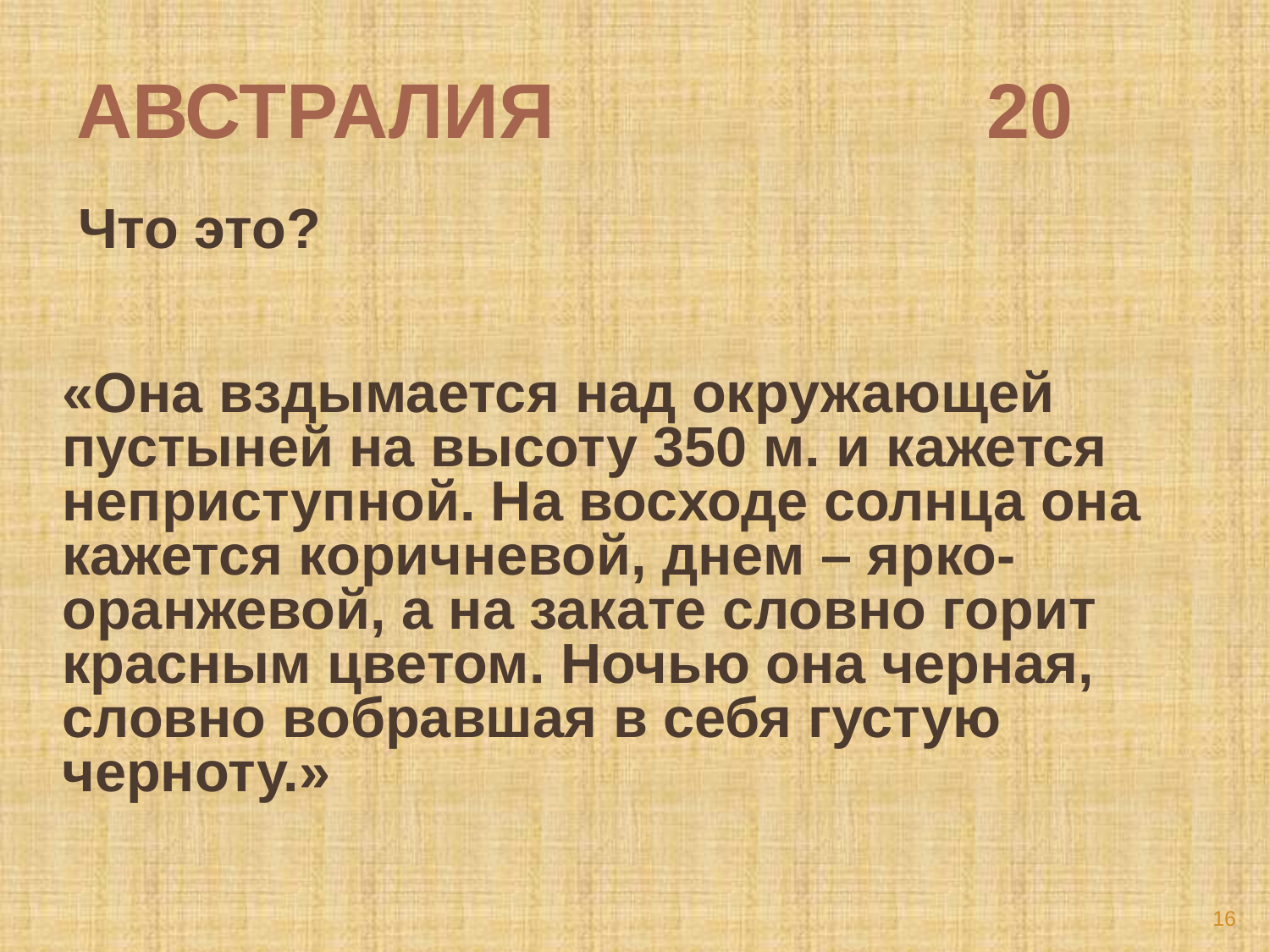

# АВСТРАЛИЯ               	 20
 Что это?

«Она вздымается над окружающей пустыней на высоту 350 м. и кажется неприступной. На восходе солнца она кажется коричневой, днем – ярко-оранжевой, а на закате словно горит красным цветом. Ночью она черная, словно вобравшая в себя густую черноту.»
16